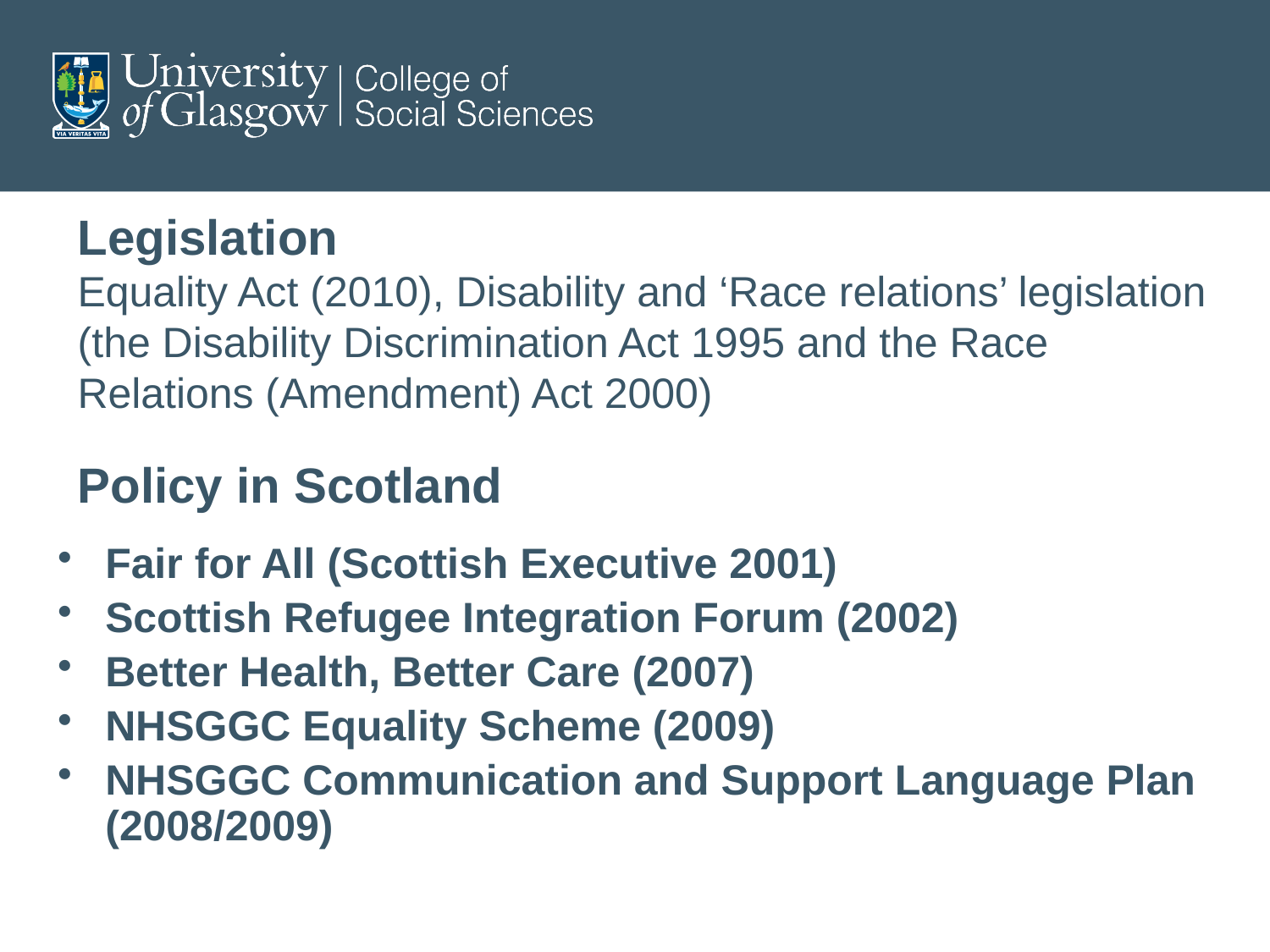

Legislation
Equality Act (2010), Disability and ‘Race relations’ legislation (the Disability Discrimination Act 1995 and the Race Relations (Amendment) Act 2000)
# Policy in Scotland
Fair for All (Scottish Executive 2001)
Scottish Refugee Integration Forum (2002)
Better Health, Better Care (2007)
NHSGGC Equality Scheme (2009)
NHSGGC Communication and Support Language Plan (2008/2009)